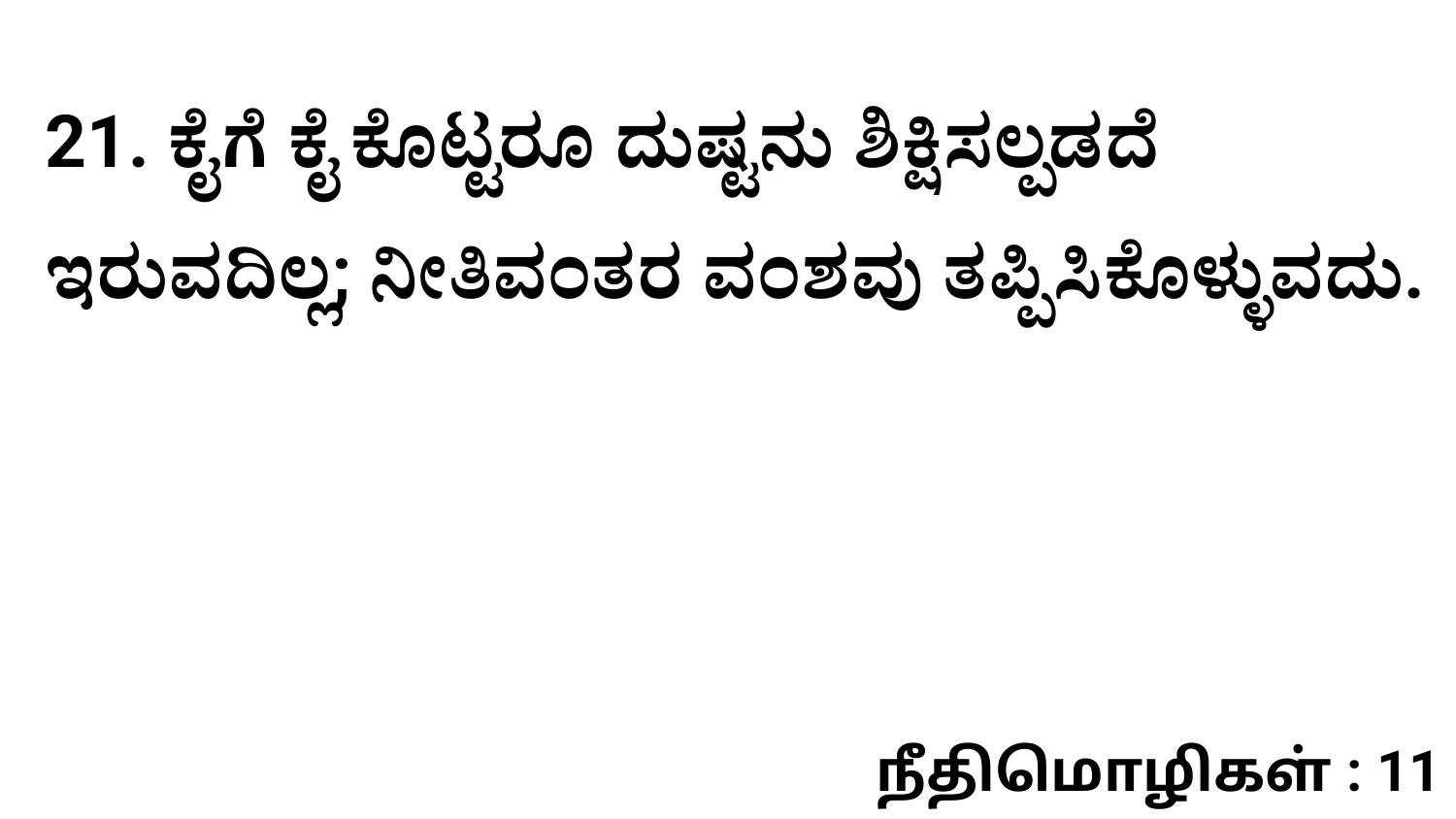

21. ಕೈಗೆ ಕೈ ಕೊಟ್ಟರೂ ದುಷ್ಟನು ಶಿಕ್ಷಿಸಲ್ಪಡದೆ ಇರುವದಿಲ್ಲ; ನೀತಿವಂತರ ವಂಶವು ತಪ್ಪಿಸಿಕೊಳ್ಳುವದು.
நீதிமொழிகள் : 11